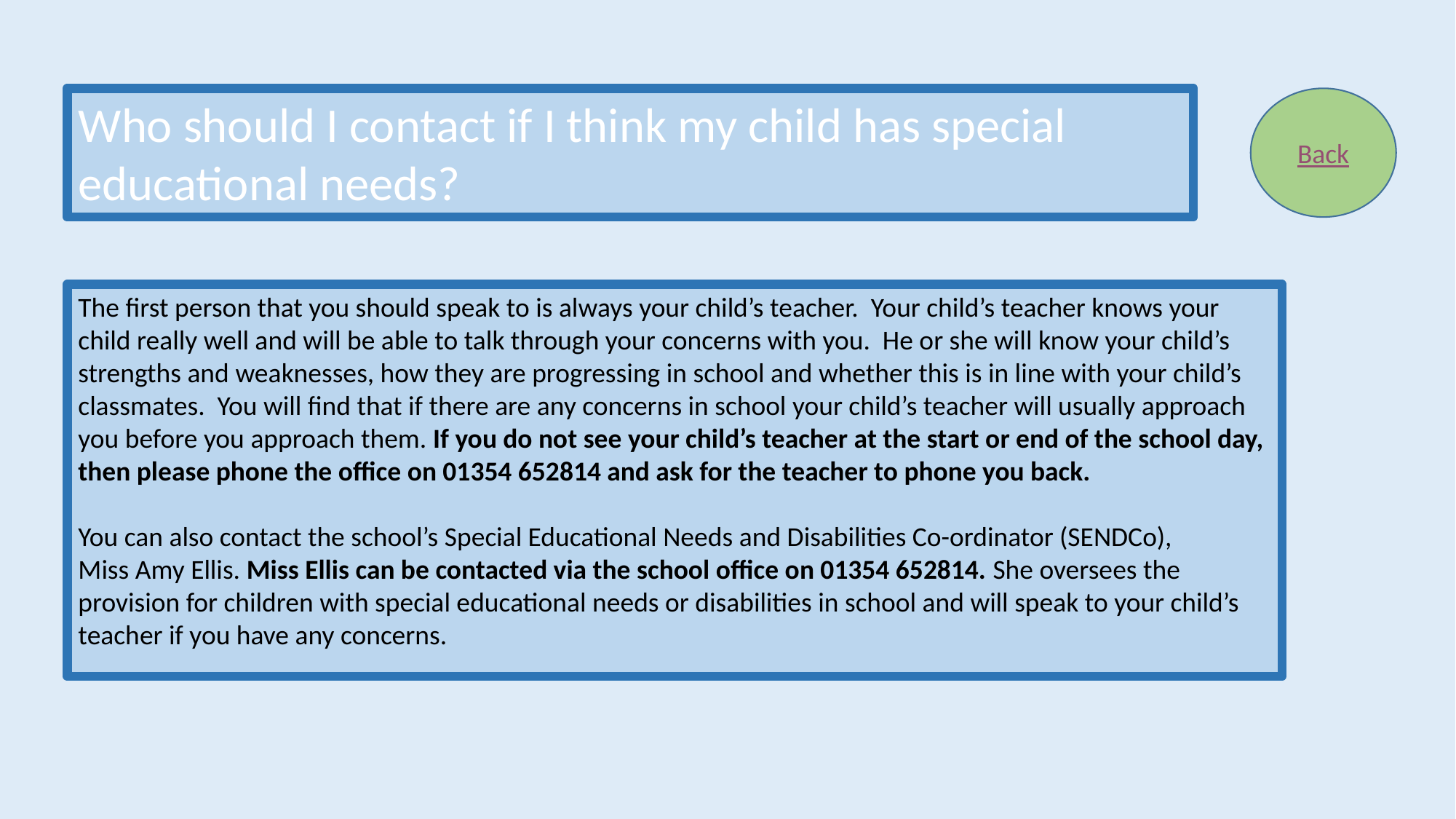

Who should I contact if I think my child has special educational needs?
Back
The first person that you should speak to is always your child’s teacher.  Your child’s teacher knows your child really well and will be able to talk through your concerns with you.  He or she will know your child’s strengths and weaknesses, how they are progressing in school and whether this is in line with your child’s classmates.  You will find that if there are any concerns in school your child’s teacher will usually approach you before you approach them. If you do not see your child’s teacher at the start or end of the school day, then please phone the office on 01354 652814 and ask for the teacher to phone you back.

You can also contact the school’s Special Educational Needs and Disabilities Co-ordinator (SENDCo),
Miss Amy Ellis. Miss Ellis can be contacted via the school office on 01354 652814. She oversees the provision for children with special educational needs or disabilities in school and will speak to your child’s teacher if you have any concerns.